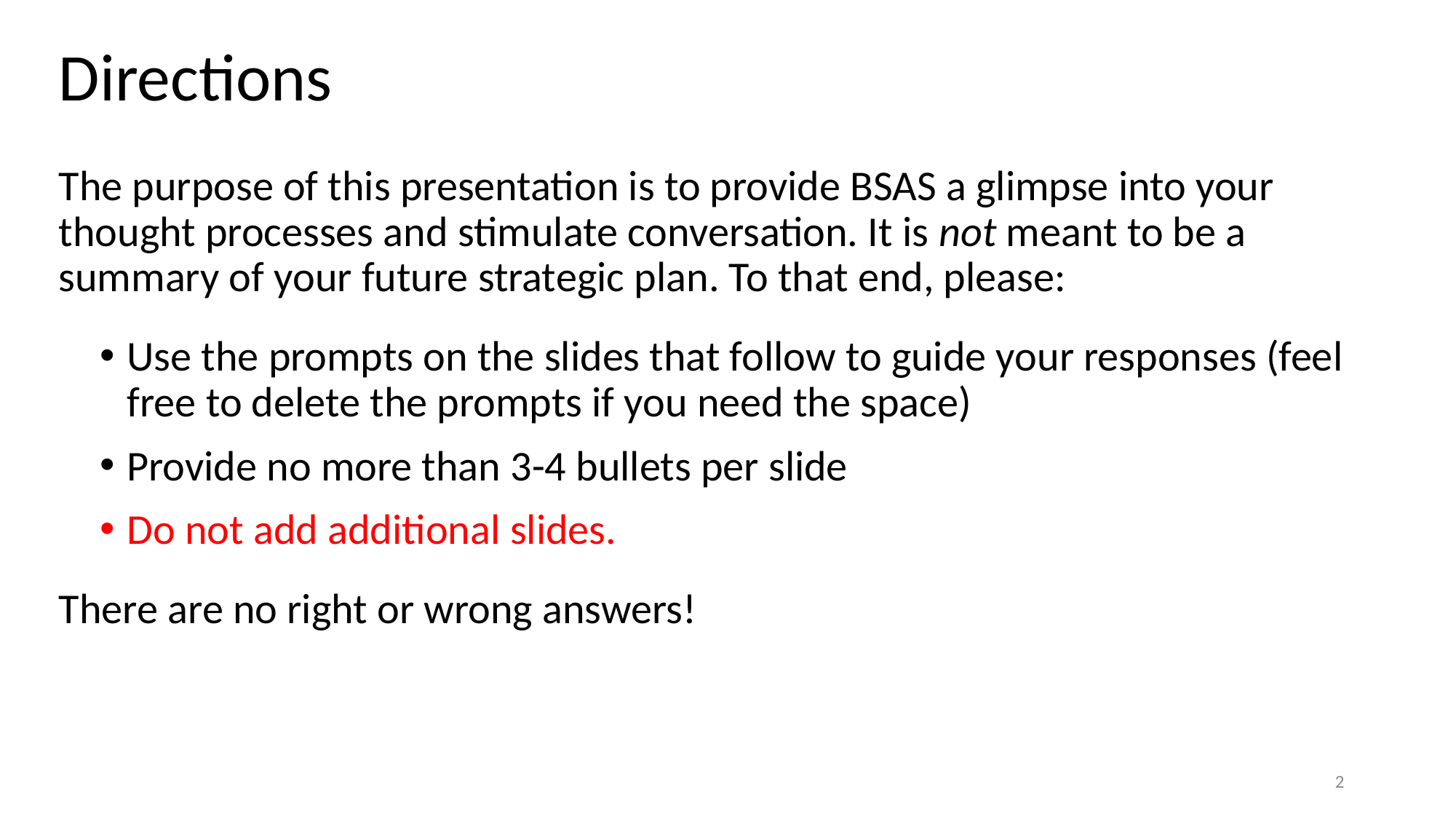

# Directions
The purpose of this presentation is to provide BSAS a glimpse into your thought processes and stimulate conversation. It is not meant to be a summary of your future strategic plan. To that end, please:
Use the prompts on the slides that follow to guide your responses (feel free to delete the prompts if you need the space)
Provide no more than 3-4 bullets per slide
Do not add additional slides.
There are no right or wrong answers!

2